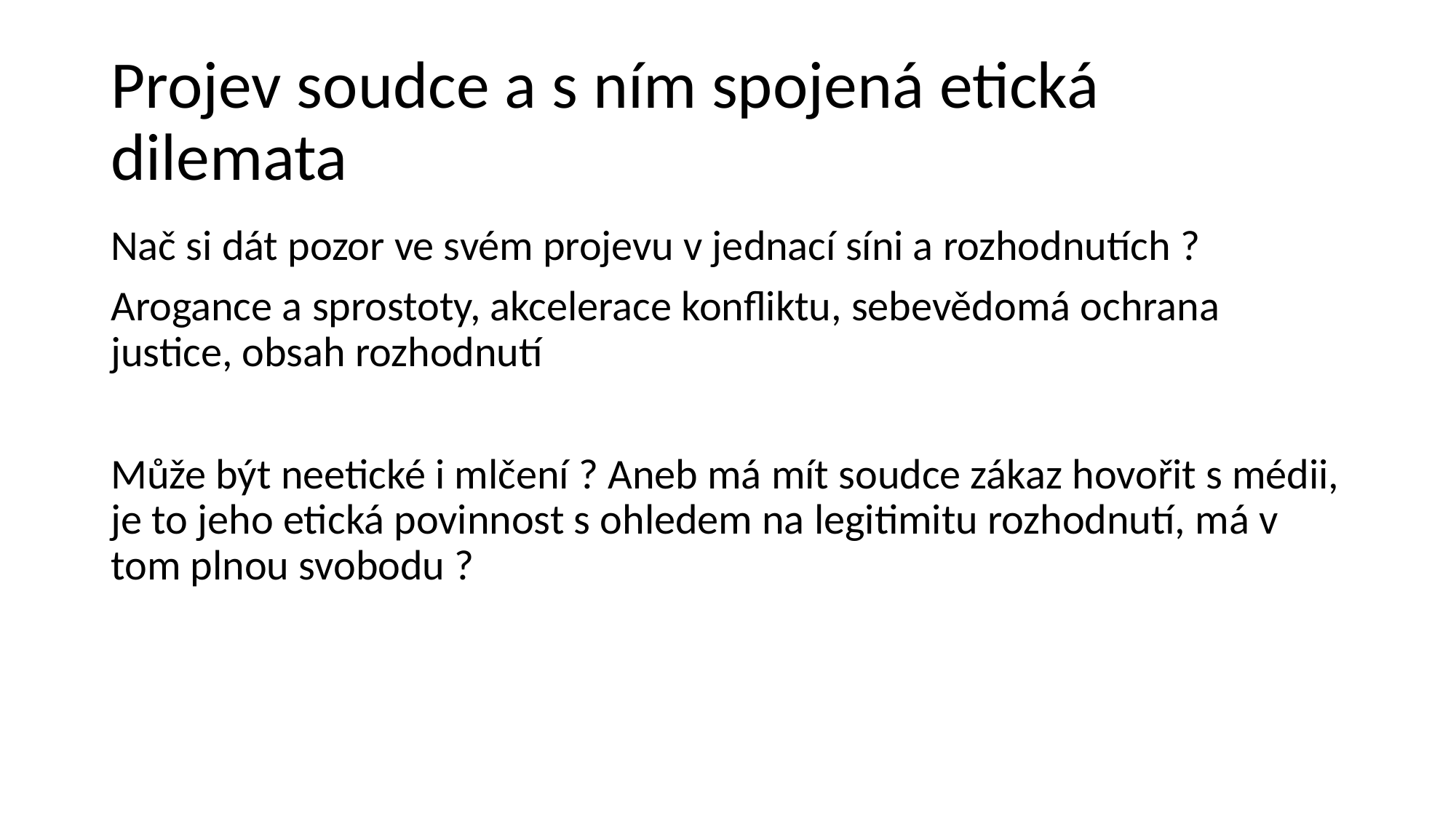

# Projev soudce a s ním spojená etická dilemata
Nač si dát pozor ve svém projevu v jednací síni a rozhodnutích ?
Arogance a sprostoty, akcelerace konfliktu, sebevědomá ochrana justice, obsah rozhodnutí

Může být neetické i mlčení ? Aneb má mít soudce zákaz hovořit s médii, je to jeho etická povinnost s ohledem na legitimitu rozhodnutí, má v tom plnou svobodu ?